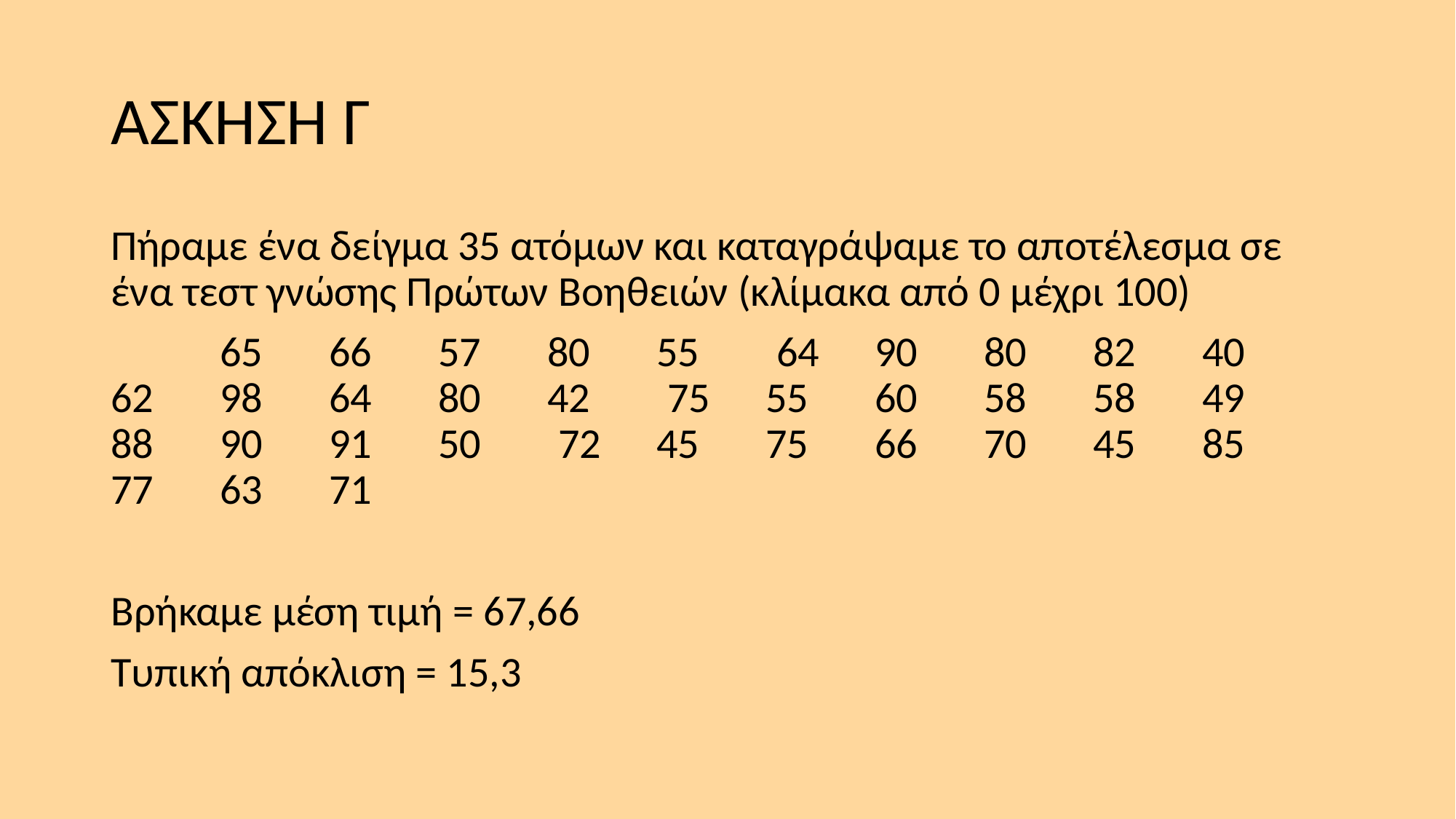

# ΑΣΚΗΣΗ Γ
Πήραμε ένα δείγμα 35 ατόμων και καταγράψαμε το αποτέλεσμα σε ένα τεστ γνώσης Πρώτων Βοηθειών (κλίμακα από 0 μέχρι 100)
	65	66	57	80	55        64	90	80	82   	40   	62	98	64	80	42        75	55	60	58   	58   	49	88	90	91	50        72	45	75	66	70   	45	85	77	63	71

Βρήκαμε μέση τιμή = 67,66
Τυπική απόκλιση = 15,3